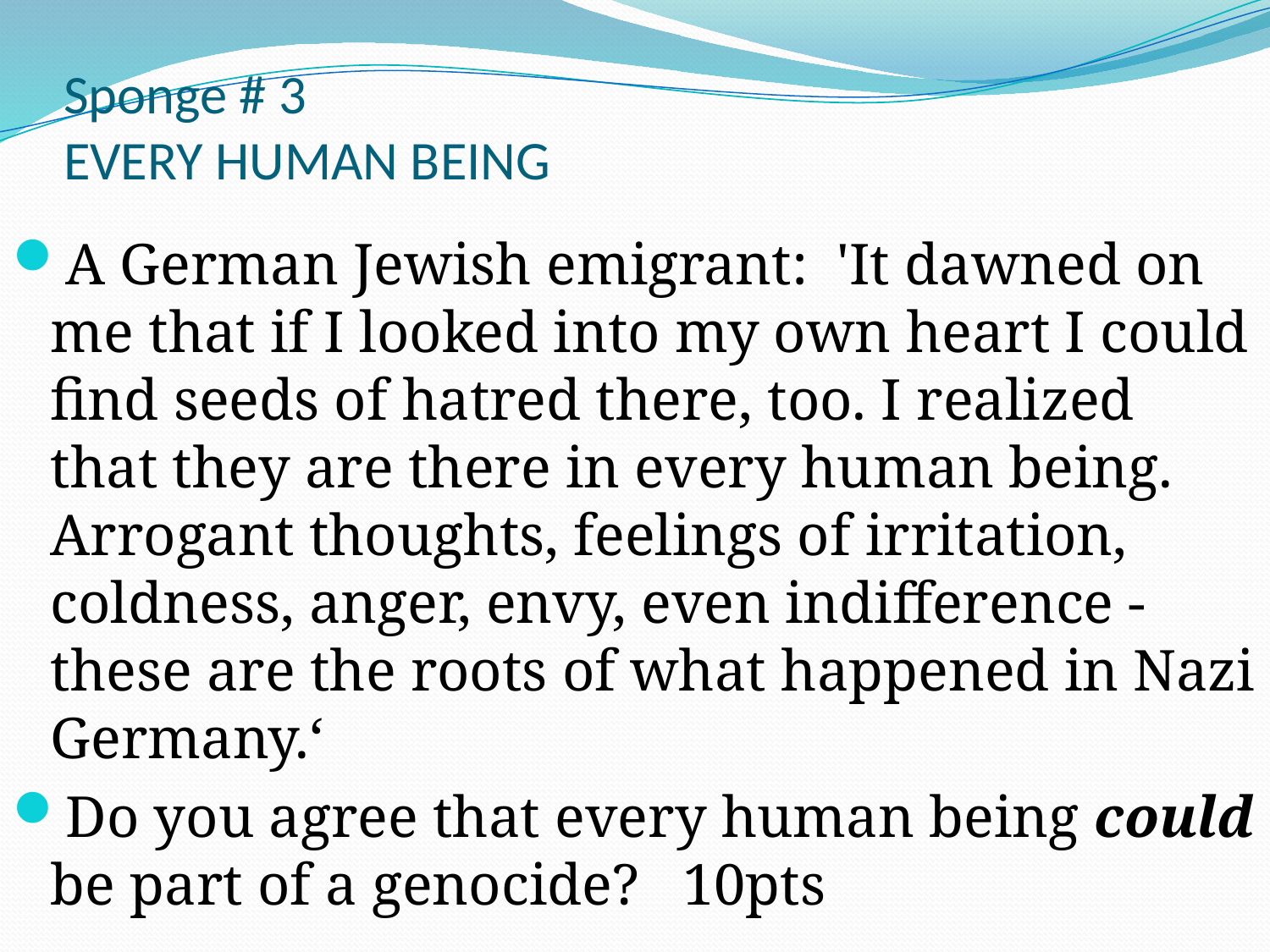

# Sponge # 3 EVERY HUMAN BEING
A German Jewish emigrant:  'It dawned on me that if I looked into my own heart I could find seeds of hatred there, too. I realized that they are there in every human being. Arrogant thoughts, feelings of irritation, coldness, anger, envy, even indifference - these are the roots of what happened in Nazi Germany.‘
Do you agree that every human being could be part of a genocide?   10pts